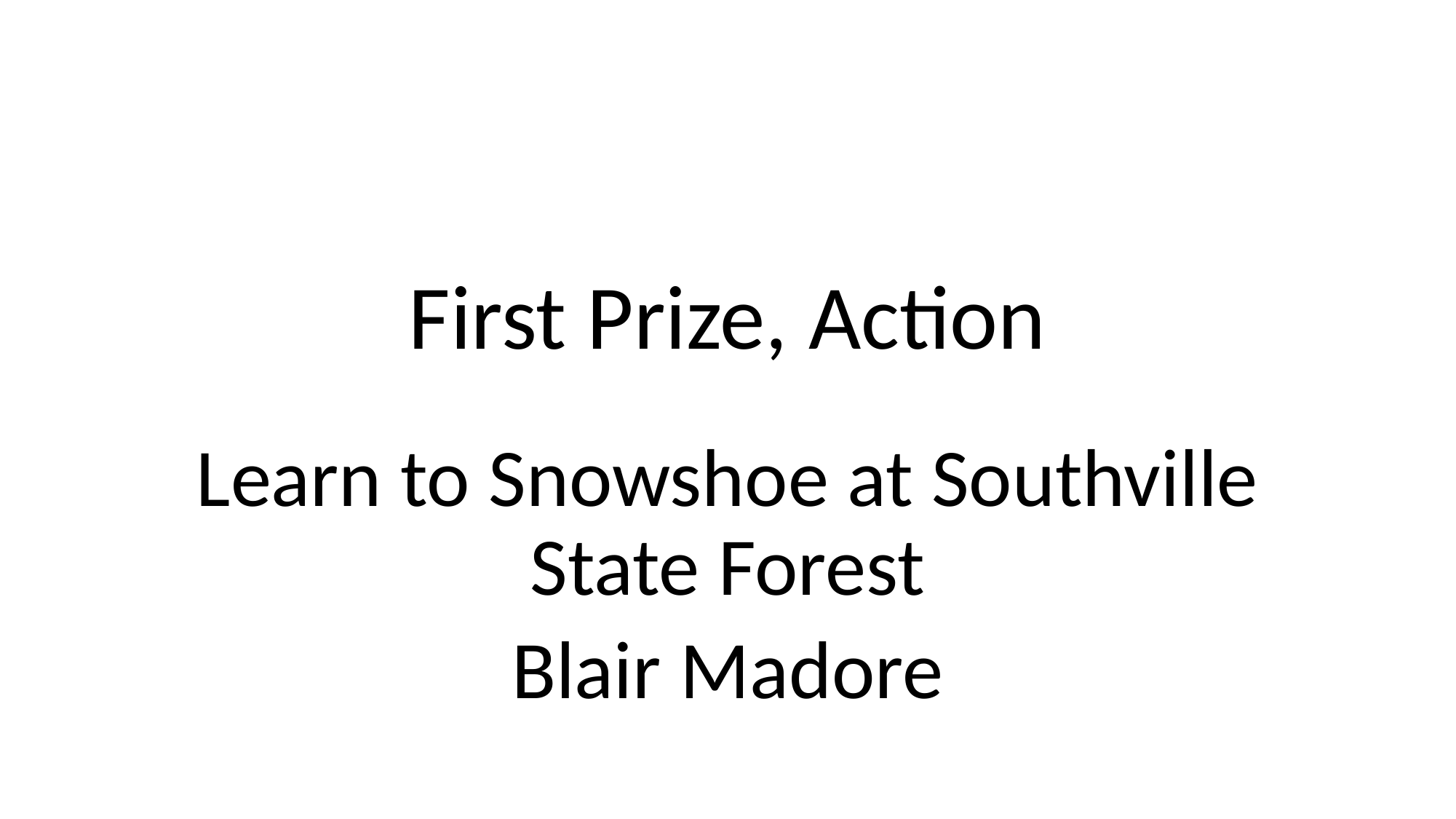

# First Prize, Action
Learn to Snowshoe at Southville State Forest
Blair Madore